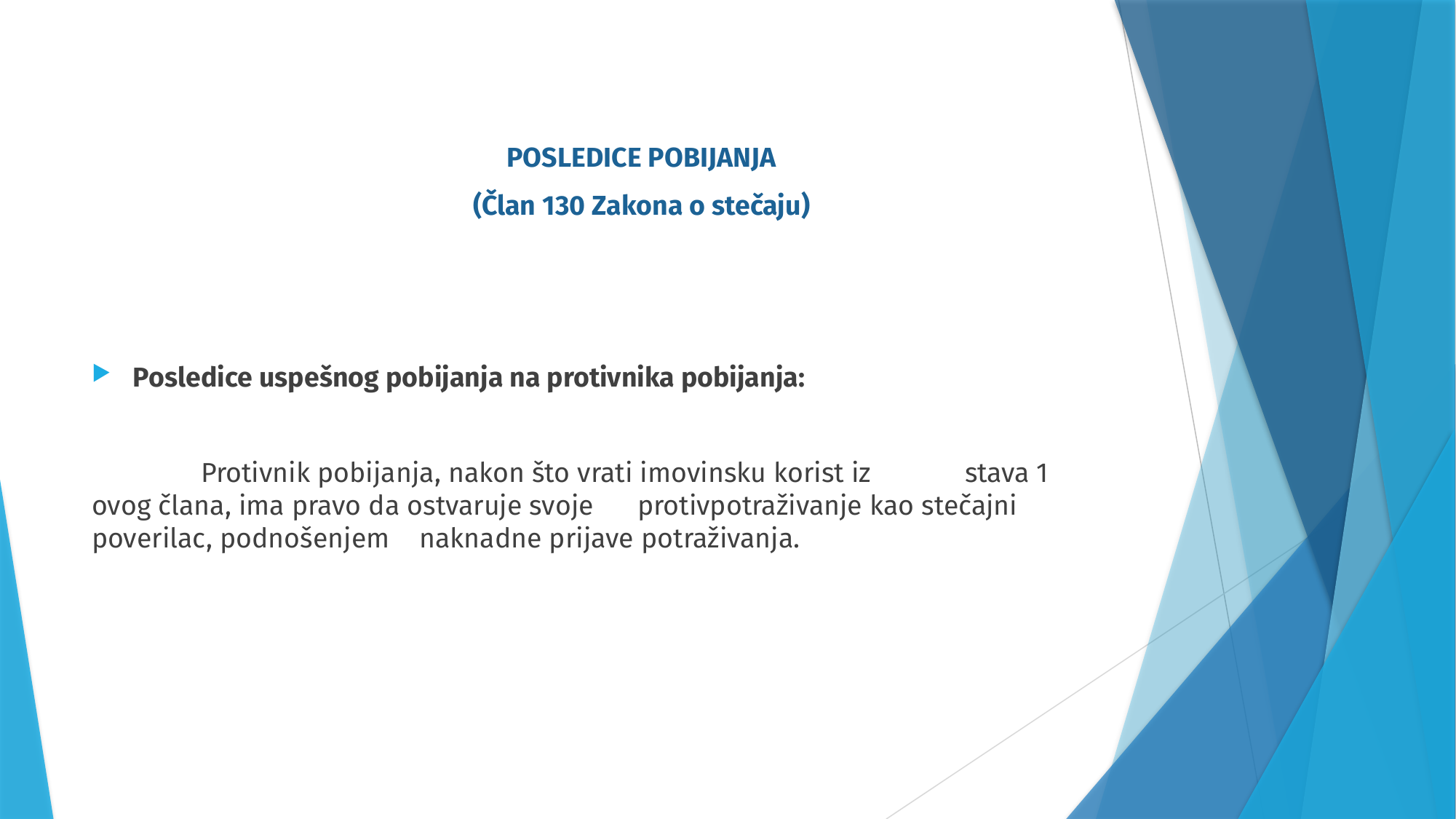

POSLEDICE POBIJANJA
(Član 130 Zakona o stečaju)

Posledice uspešnog pobijanja na protivnika pobijanja:

	Protivnik pobijanja, nakon što vrati imovinsku korist iz 	stava 1 ovog člana, ima pravo da ostvaruje svoje 	protivpotraživanje kao stečajni poverilac, podnošenjem 	naknadne prijave potraživanja.